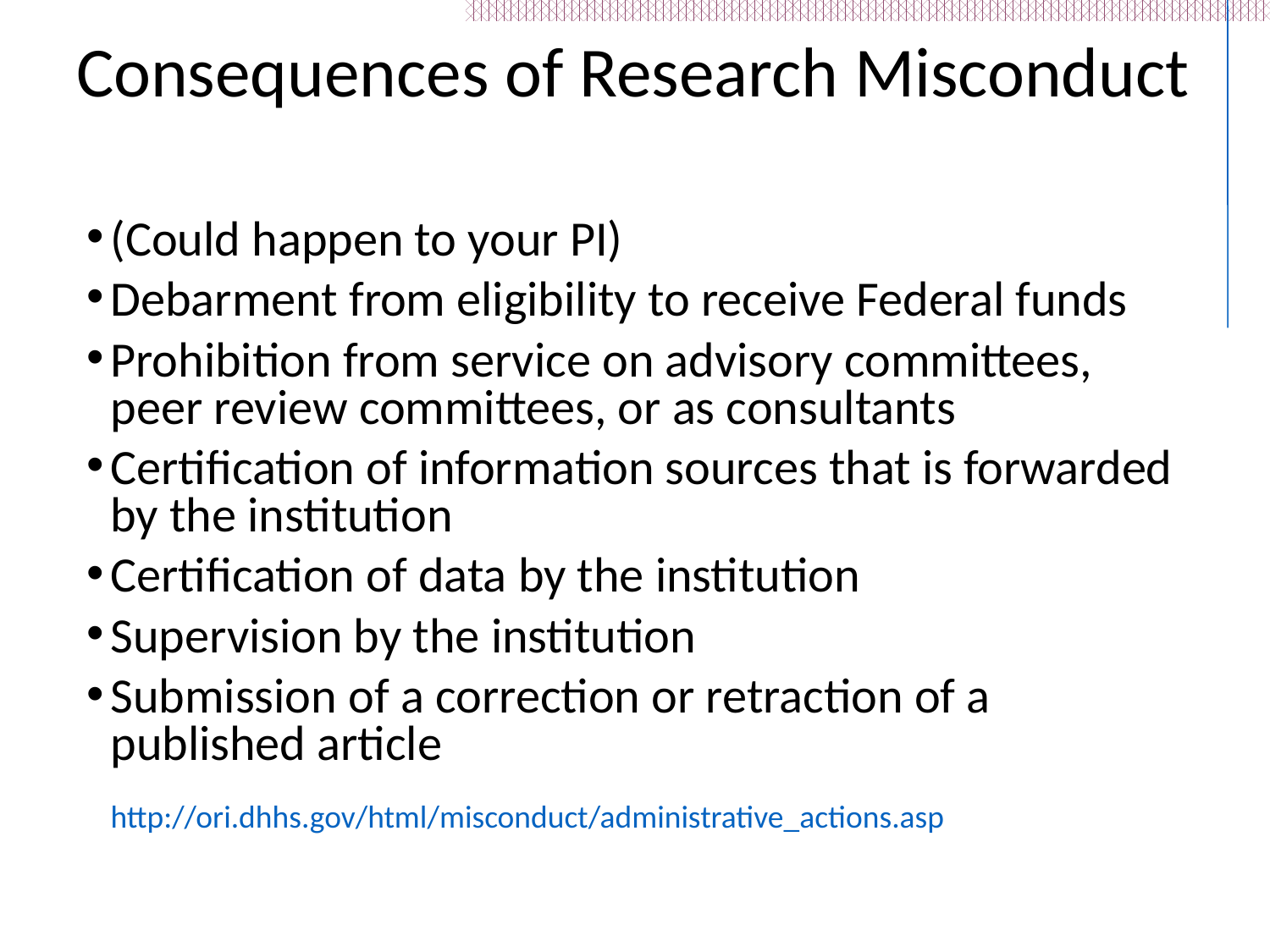

# Consequences of Research Misconduct
(Could happen to your PI)
Debarment from eligibility to receive Federal funds
Prohibition from service on advisory committees, peer review committees, or as consultants
Certification of information sources that is forwarded by the institution
Certification of data by the institution
Supervision by the institution
Submission of a correction or retraction of a published article
http://ori.dhhs.gov/html/misconduct/administrative_actions.asp